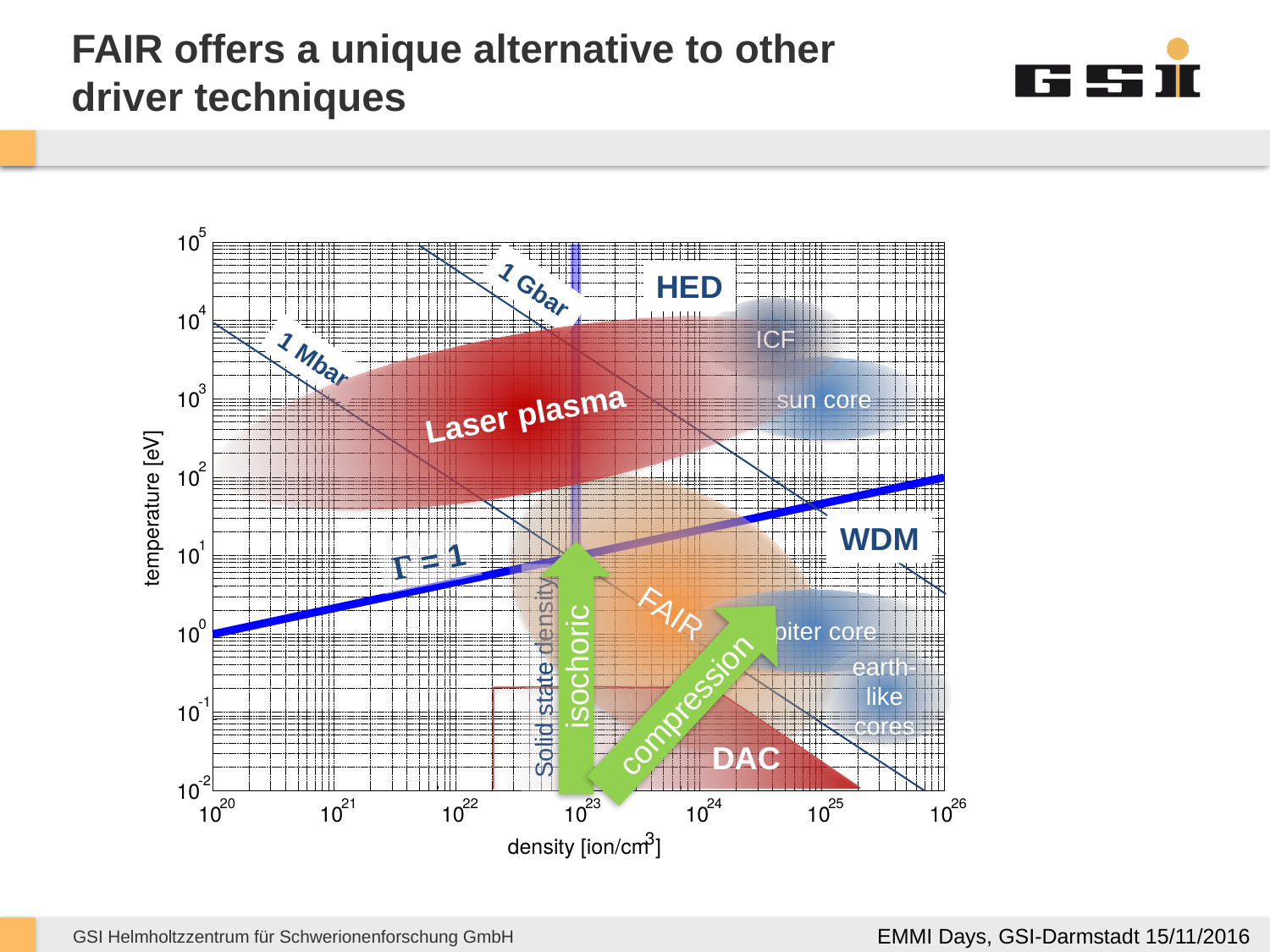

# FAIR offers a unique alternative to other driver techniques

20
21
22
23
24
25
10
10
10
10
10
10
5
10

3
10

2
10

1
10

0
10

-1
10

-2
10

26
10

4
10

temperature [eV]

3
density [ion/cm
]

HED
1 Gbar
ICF

Laser plasma
1 Mbar
sun core

DAC
FAIR
WDM
Γ = 1

isochoric

compression
Jupiter core
earth-like cores
Solid state density